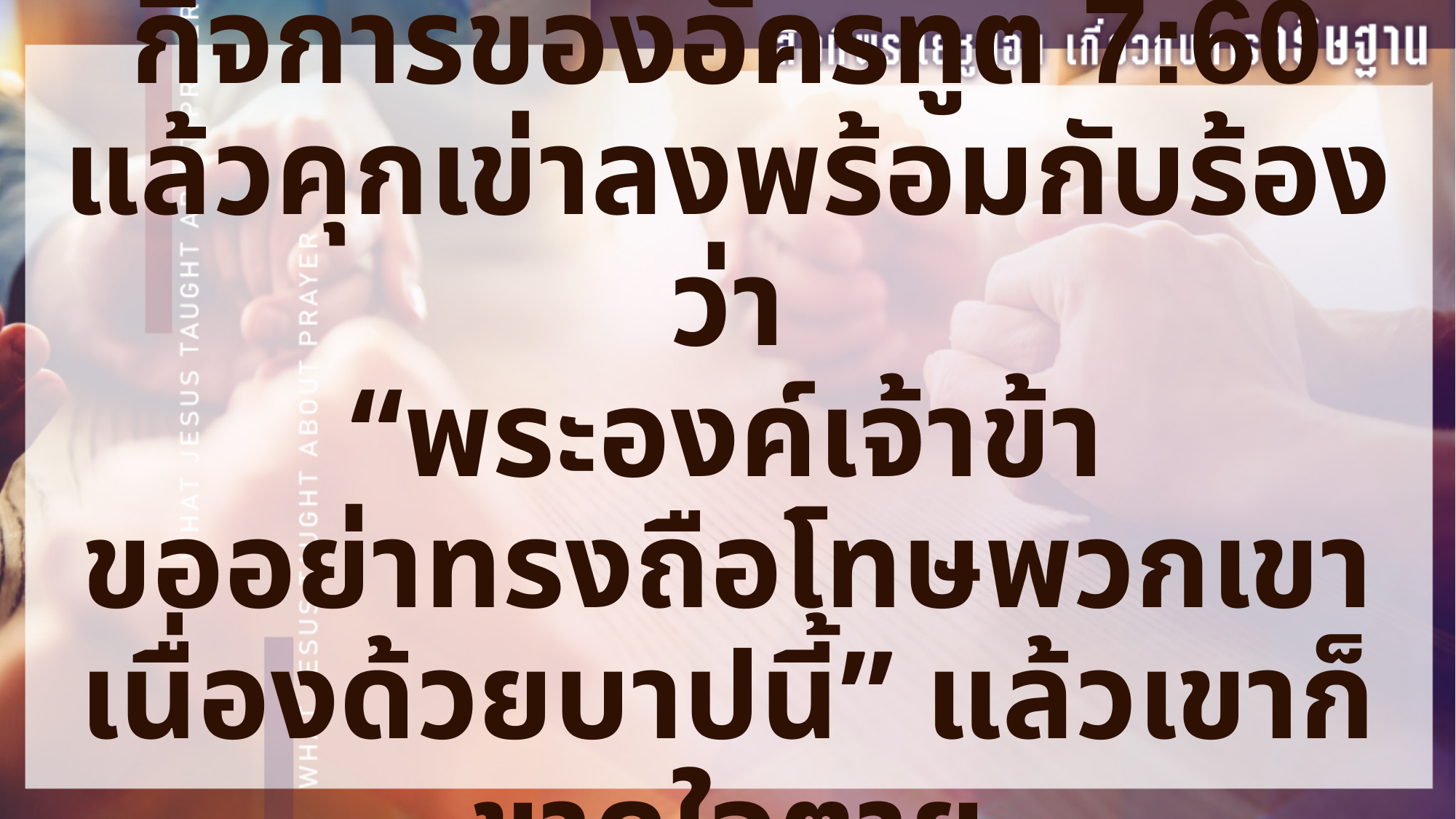

กิจการของอัครทูต 7:60
แล้วคุกเข่าลงพร้อมกับร้องว่า
“พระองค์เจ้าข้า
ขออย่าทรงถือโทษพวกเขา
เนื่องด้วยบาปนี้” แล้วเขาก็ขาดใจตาย